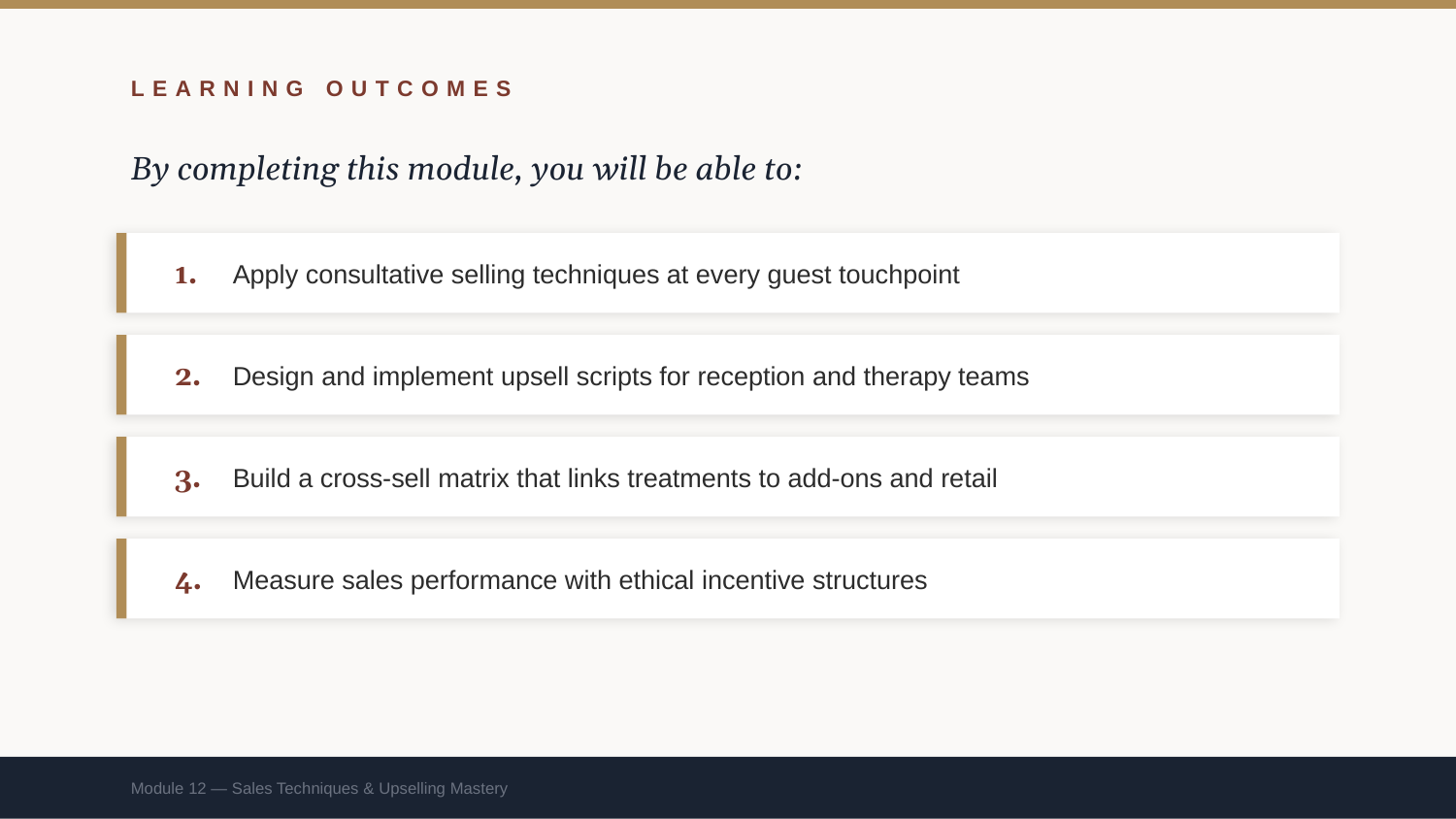

LEARNING OUTCOMES
By completing this module, you will be able to:

1.
Apply consultative selling techniques at every guest touchpoint

2.
Design and implement upsell scripts for reception and therapy teams

3.
Build a cross-sell matrix that links treatments to add-ons and retail

4.
Measure sales performance with ethical incentive structures

Module 12 — Sales Techniques & Upselling Mastery